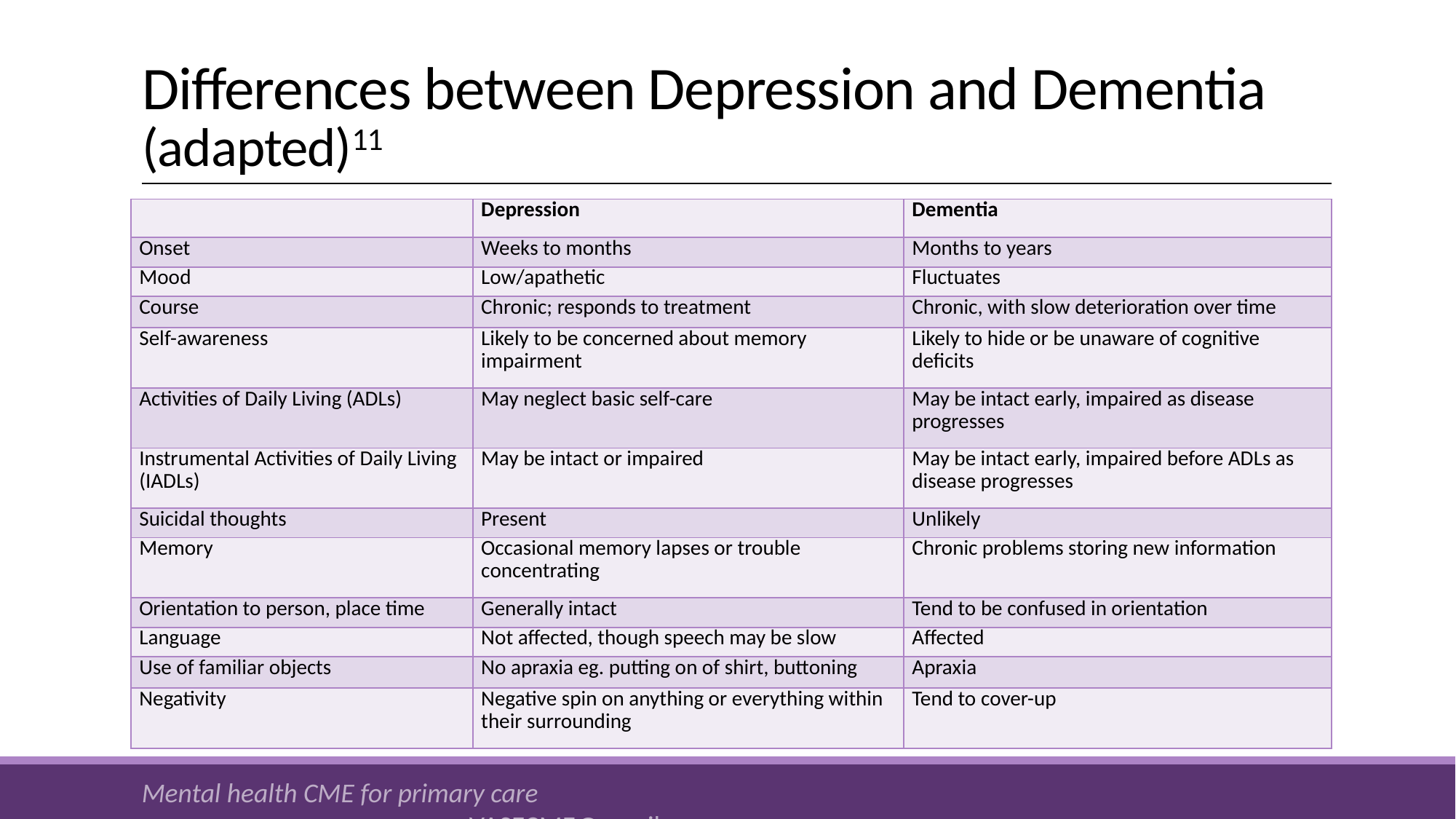

# Differences between Depression and Dementia (adapted)11
|  | Depression | Dementia |
| --- | --- | --- |
| Onset | Weeks to months | Months to years |
| Mood | Low/apathetic | Fluctuates |
| Course | Chronic; responds to treatment | Chronic, with slow deterioration over time |
| Self-awareness | Likely to be concerned about memory impairment | Likely to hide or be unaware of cognitive deficits |
| Activities of Daily Living (ADLs) | May neglect basic self-care | May be intact early, impaired as disease progresses |
| Instrumental Activities of Daily Living (IADLs) | May be intact or impaired | May be intact early, impaired before ADLs as disease progresses |
| Suicidal thoughts | Present | Unlikely |
| Memory | Occasional memory lapses or trouble concentrating | Chronic problems storing new information |
| Orientation to person, place time | Generally intact | Tend to be confused in orientation |
| Language | Not affected, though speech may be slow | Affected |
| Use of familiar objects | No apraxia eg. putting on of shirt, buttoning | Apraxia |
| Negativity | Negative spin on anything or everything within their surrounding | Tend to cover-up |